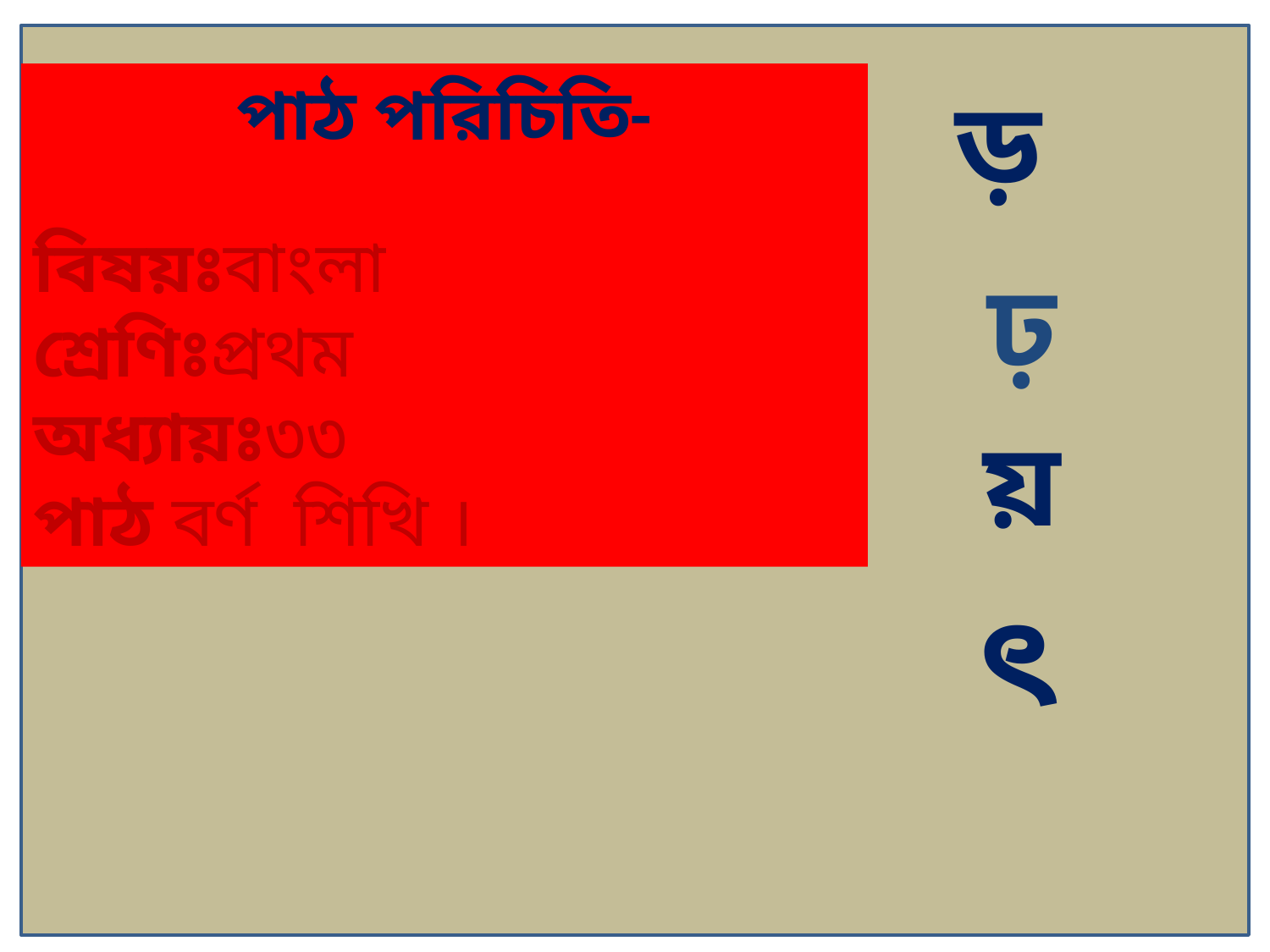

পাঠ পরিচিতি-

বিষয়ঃবাংলা
শ্রেণিঃপ্রথম
অধ্যায়ঃ৩৩
পাঠ বর্ণ  শিখি ।
ড়
ঢ়
য়
ৎ